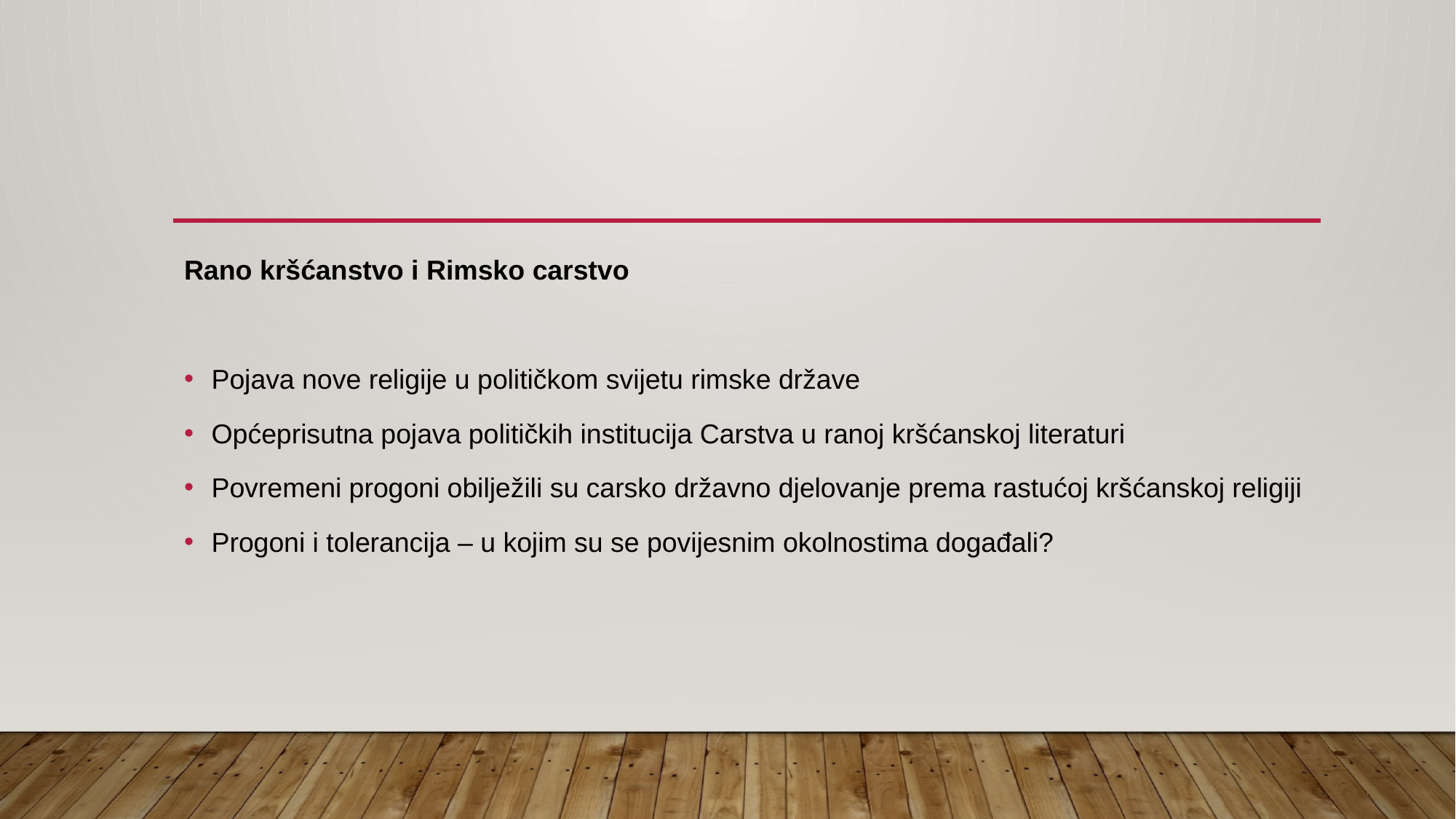

#
Rano kršćanstvo i Rimsko carstvo

Pojava nove religije u političkom svijetu rimske države
Općeprisutna pojava političkih institucija Carstva u ranoj kršćanskoj literaturi
Povremeni progoni obilježili su carsko državno djelovanje prema rastućoj kršćanskoj religiji
Progoni i tolerancija – u kojim su se povijesnim okolnostima događali?